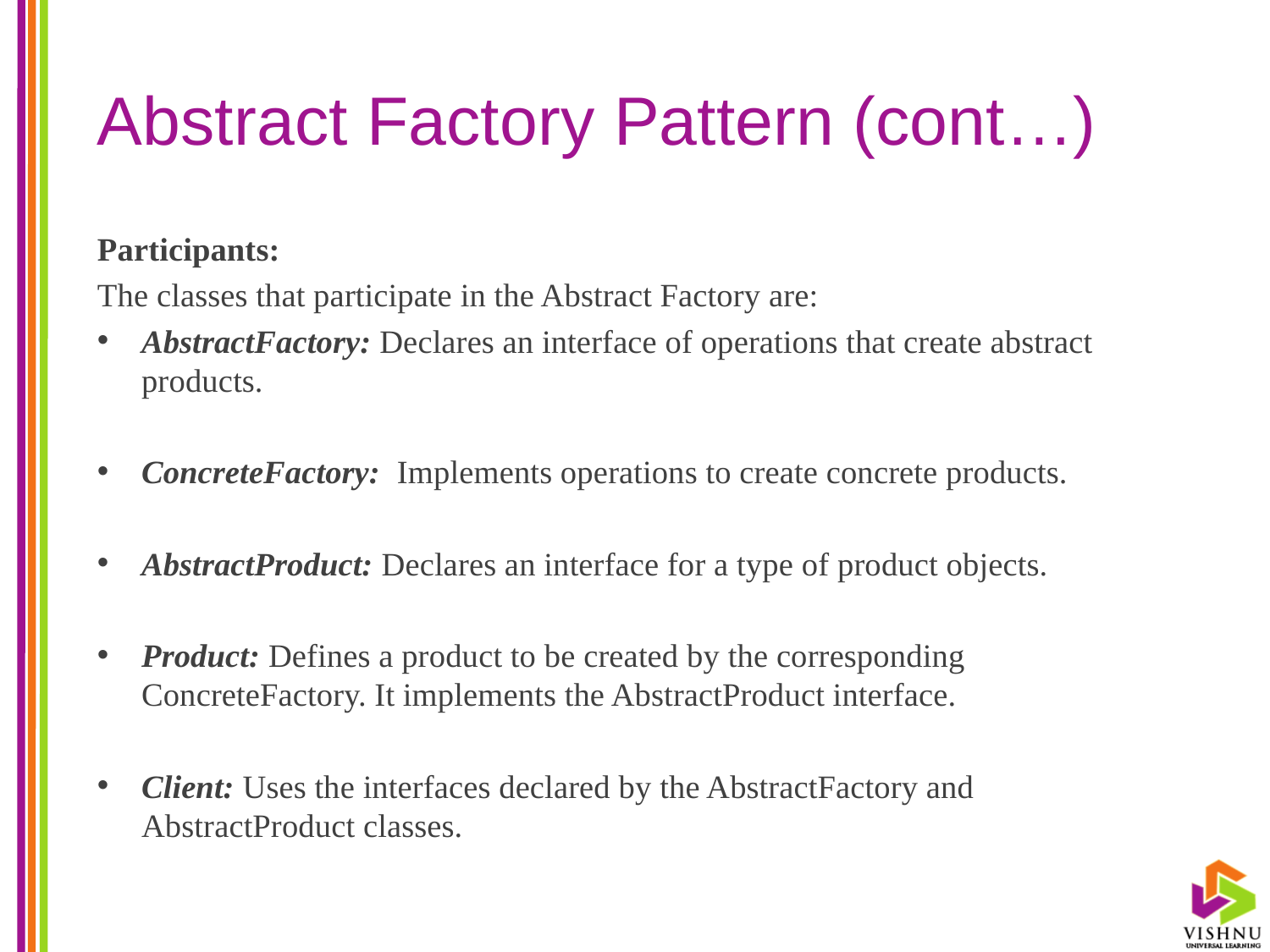

# Abstract Factory Pattern (cont…)
Participants:
The classes that participate in the Abstract Factory are:
AbstractFactory: Declares an interface of operations that create abstract products.

ConcreteFactory:  Implements operations to create concrete products.

AbstractProduct: Declares an interface for a type of product objects.

Product: Defines a product to be created by the corresponding ConcreteFactory. It implements the AbstractProduct interface.

Client: Uses the interfaces declared by the AbstractFactory and AbstractProduct classes.